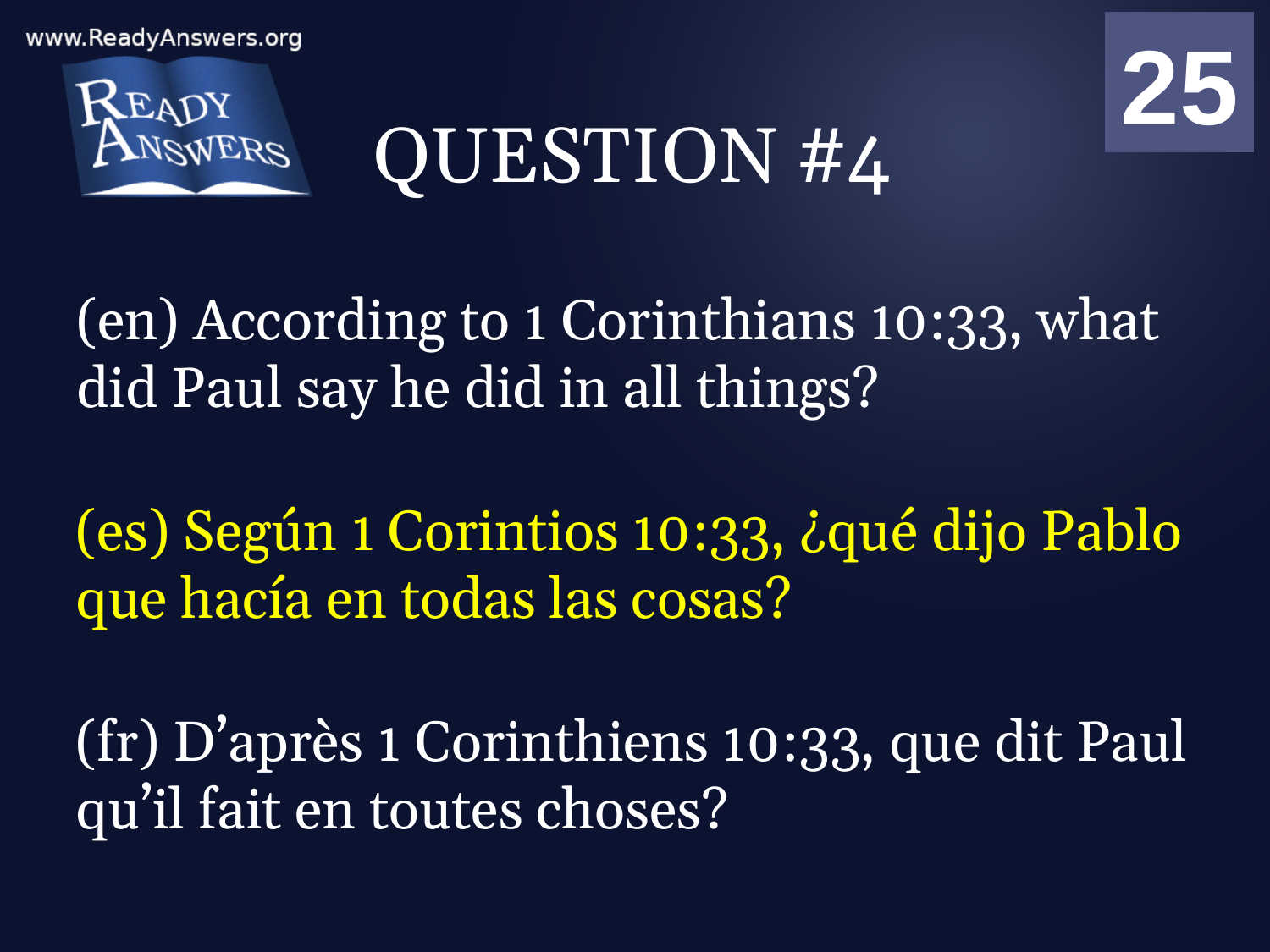

01
02
03
04
05
06
07
08
09
10
11
12
13
14
15
16
17
18
19
20
21
22
23
24
25
00
# QUESTION #4
(en) According to 1 Corinthians 10:33, what did Paul say he did in all things?
(es) Según 1 Corintios 10:33, ¿qué dijo Pablo que hacía en todas las cosas?
(fr) D’après 1 Corinthiens 10:33, que dit Paul qu’il fait en toutes choses?